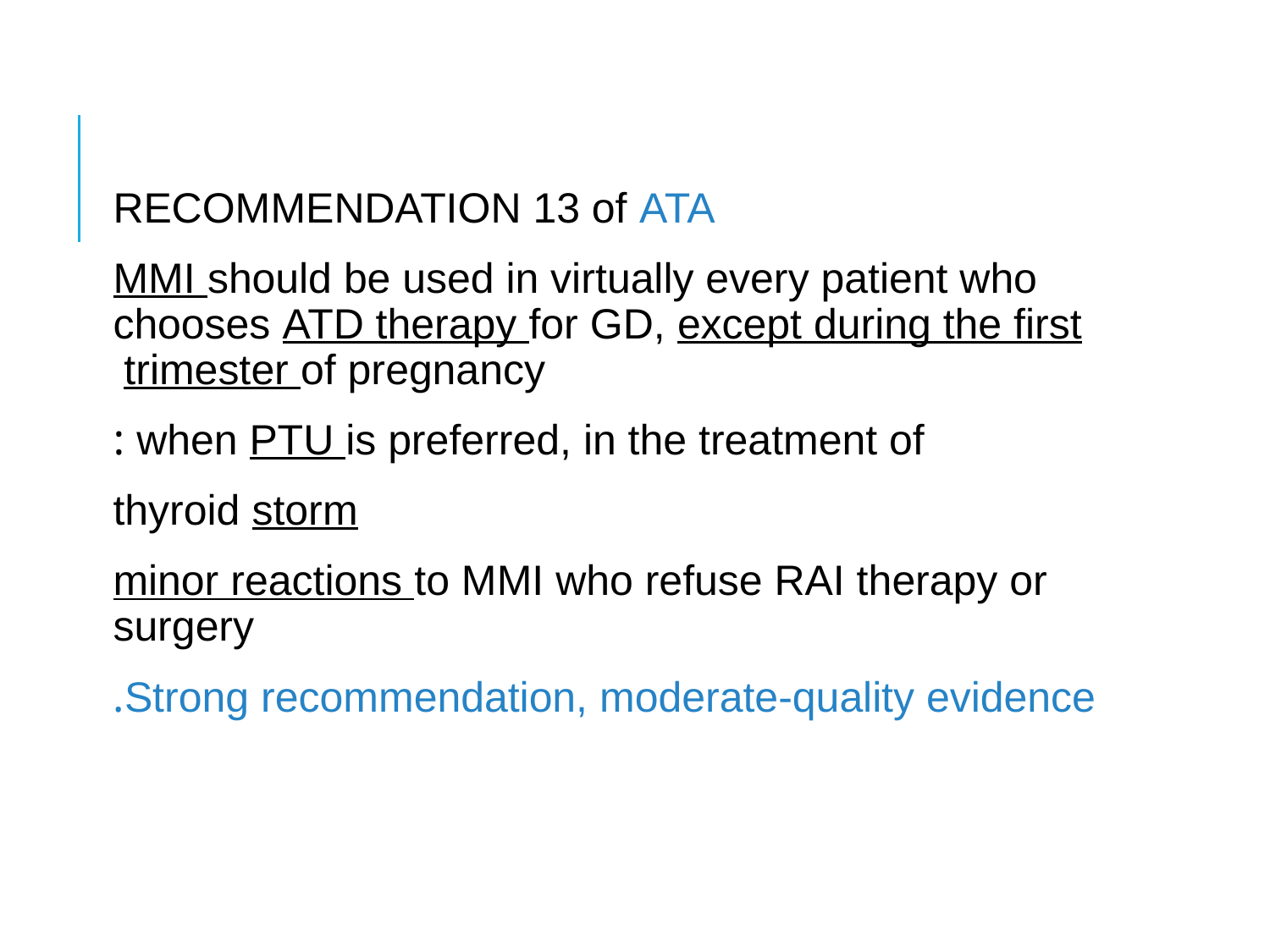

#
RECOMMENDATION 13 of ATA
MMI should be used in virtually every patient who chooses ATD therapy for GD, except during the first trimester of pregnancy
when PTU is preferred, in the treatment of :
    thyroid storm
    minor reactions to MMI who refuse RAI therapy or surgery
Strong recommendation, moderate-quality evidence.